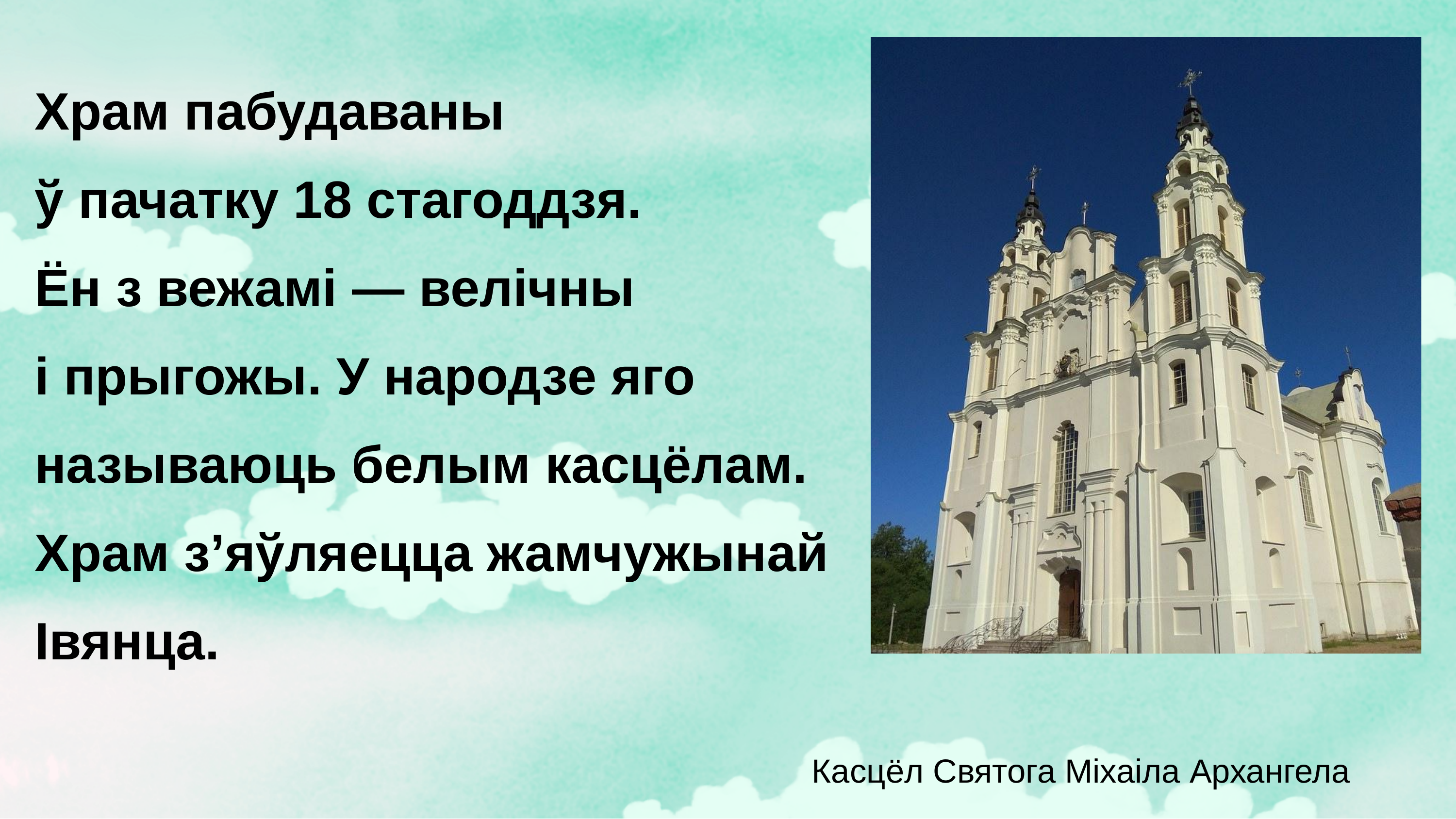

Храм пабудаваны
ў пачатку 18 стагоддзя.
Ён з вежамі — велічны
і прыгожы. У народзе яго называюць белым касцёлам.
Храм з’яўляецца жамчужынай Івянца.
Касцёл Святога Міхаіла Архангела